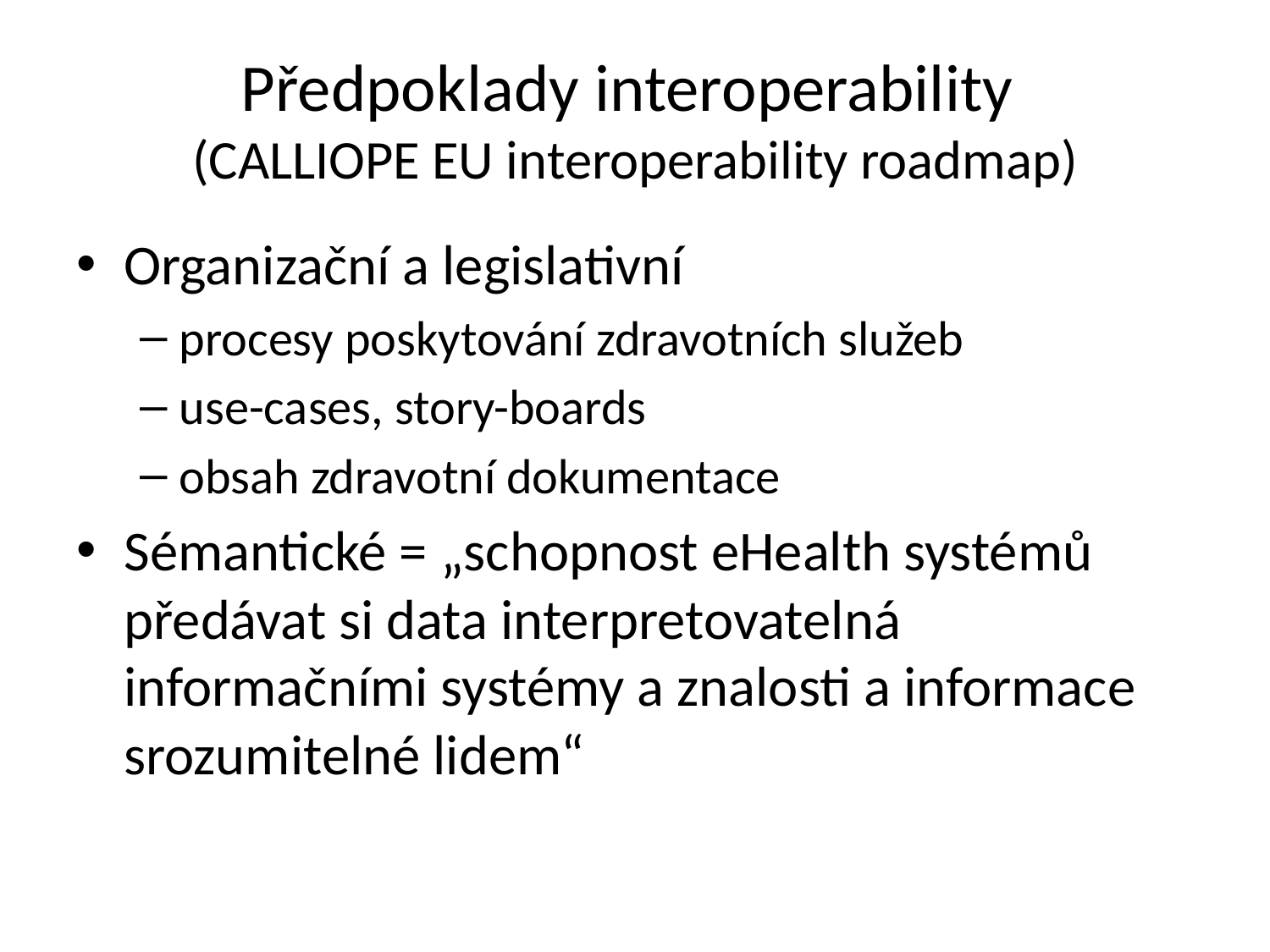

# Předpoklady interoperability (CALLIOPE EU interoperability roadmap)
Organizační a legislativní
procesy poskytování zdravotních služeb
use-cases, story-boards
obsah zdravotní dokumentace
Sémantické = „schopnost eHealth systémů předávat si data interpretovatelná informačními systémy a znalosti a informace srozumitelné lidem“